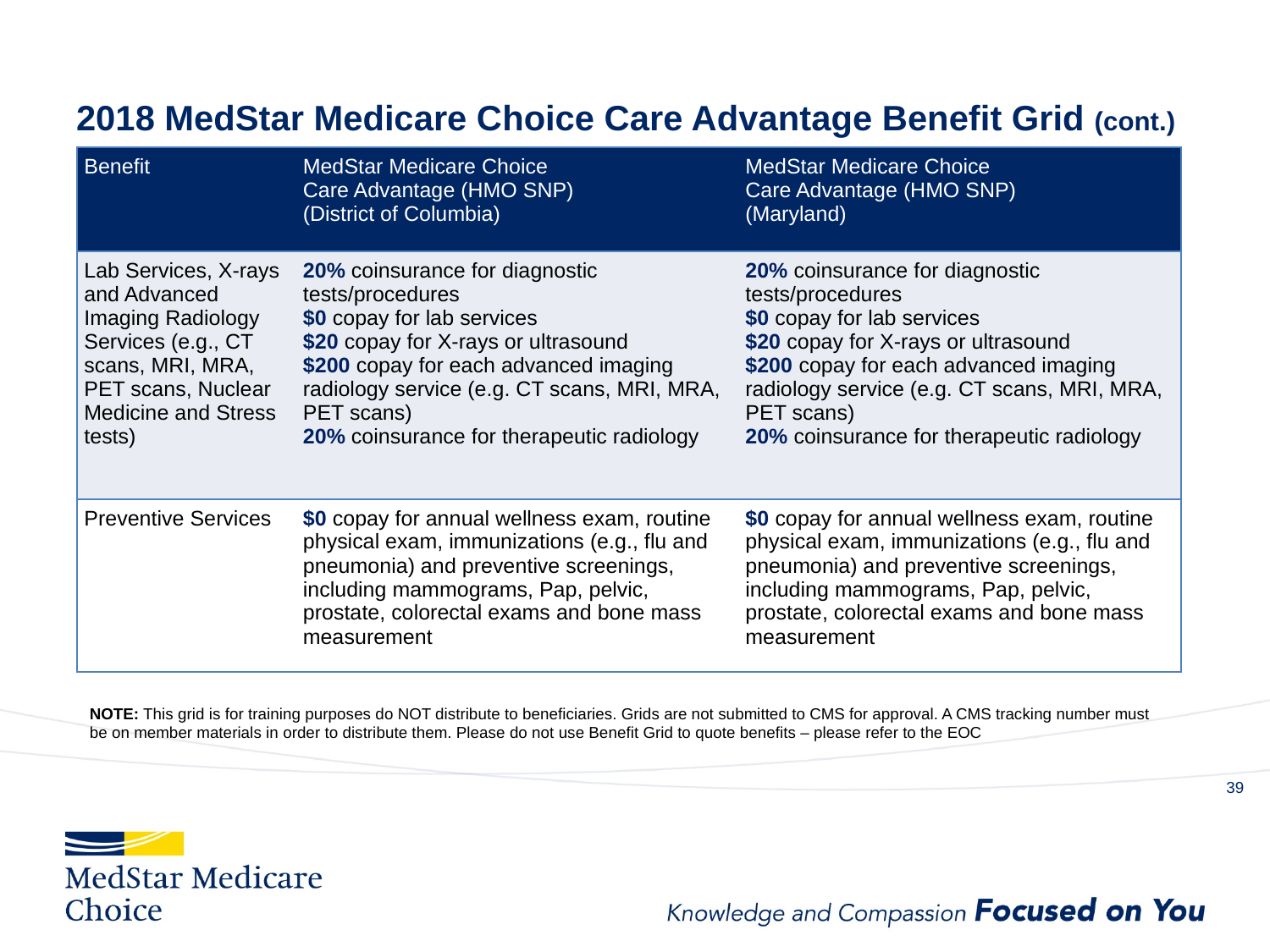

# 2018 MedStar Medicare Choice Care Advantage Benefit Grid (cont.)
| Benefit | MedStar Medicare Choice Care Advantage (HMO SNP) (District of Columbia) | MedStar Medicare Choice Care Advantage (HMO SNP) (Maryland) |
| --- | --- | --- |
| Lab Services, X-rays and Advanced Imaging Radiology Services (e.g., CT scans, MRI, MRA, PET scans, Nuclear Medicine and Stress tests) | 20% coinsurance for diagnostic tests/procedures $0 copay for lab services $20 copay for X-rays or ultrasound $200 copay for each advanced imaging radiology service (e.g. CT scans, MRI, MRA, PET scans) 20% coinsurance for therapeutic radiology | 20% coinsurance for diagnostic tests/procedures $0 copay for lab services $20 copay for X-rays or ultrasound $200 copay for each advanced imaging radiology service (e.g. CT scans, MRI, MRA, PET scans) 20% coinsurance for therapeutic radiology |
| Preventive Services | $0 copay for annual wellness exam, routine physical exam, immunizations (e.g., flu and pneumonia) and preventive screenings, including mammograms, Pap, pelvic, prostate, colorectal exams and bone mass measurement | $0 copay for annual wellness exam, routine physical exam, immunizations (e.g., flu and pneumonia) and preventive screenings, including mammograms, Pap, pelvic, prostate, colorectal exams and bone mass measurement |
NOTE: This grid is for training purposes do NOT distribute to beneficiaries. Grids are not submitted to CMS for approval. A CMS tracking number must be on member materials in order to distribute them. Please do not use Benefit Grid to quote benefits – please refer to the EOC
39